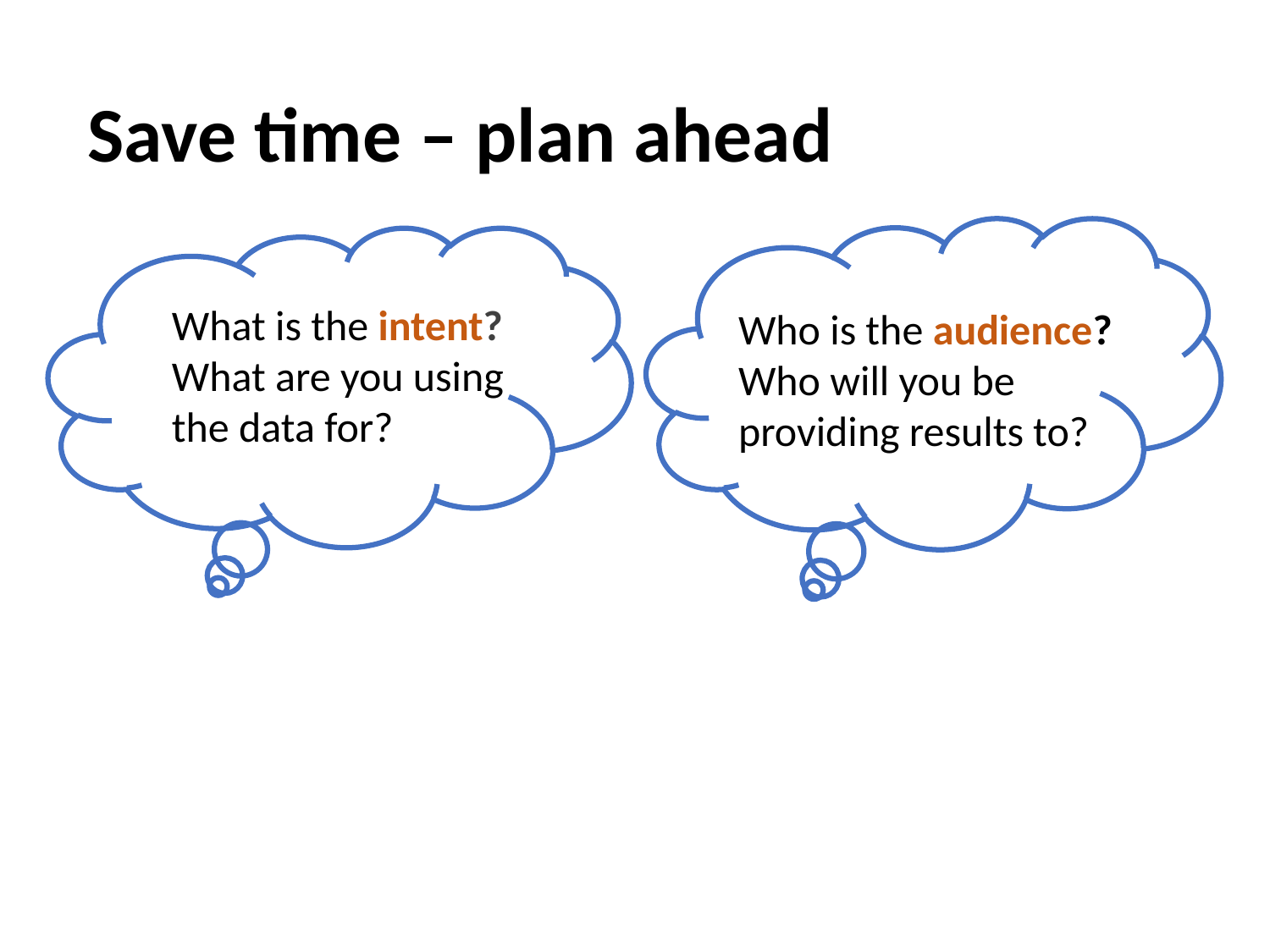

Save time – plan ahead

Who is the audience? Who will you be providing results to?

What is the intent? What are you using the data for?